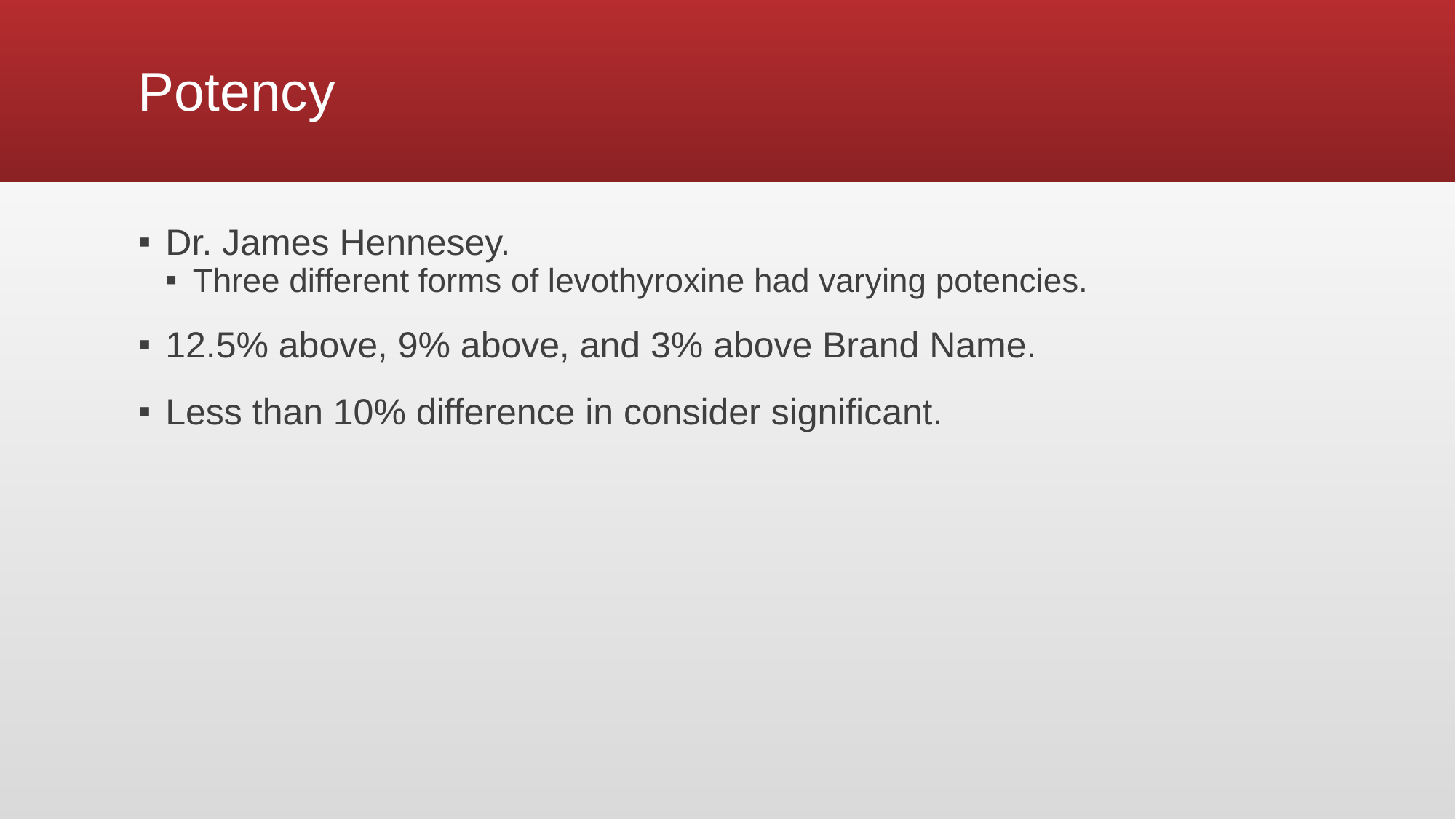

# Potency
Dr. James Hennesey.
Three different forms of levothyroxine had varying potencies.
12.5% above, 9% above, and 3% above Brand Name.
Less than 10% difference in consider significant.